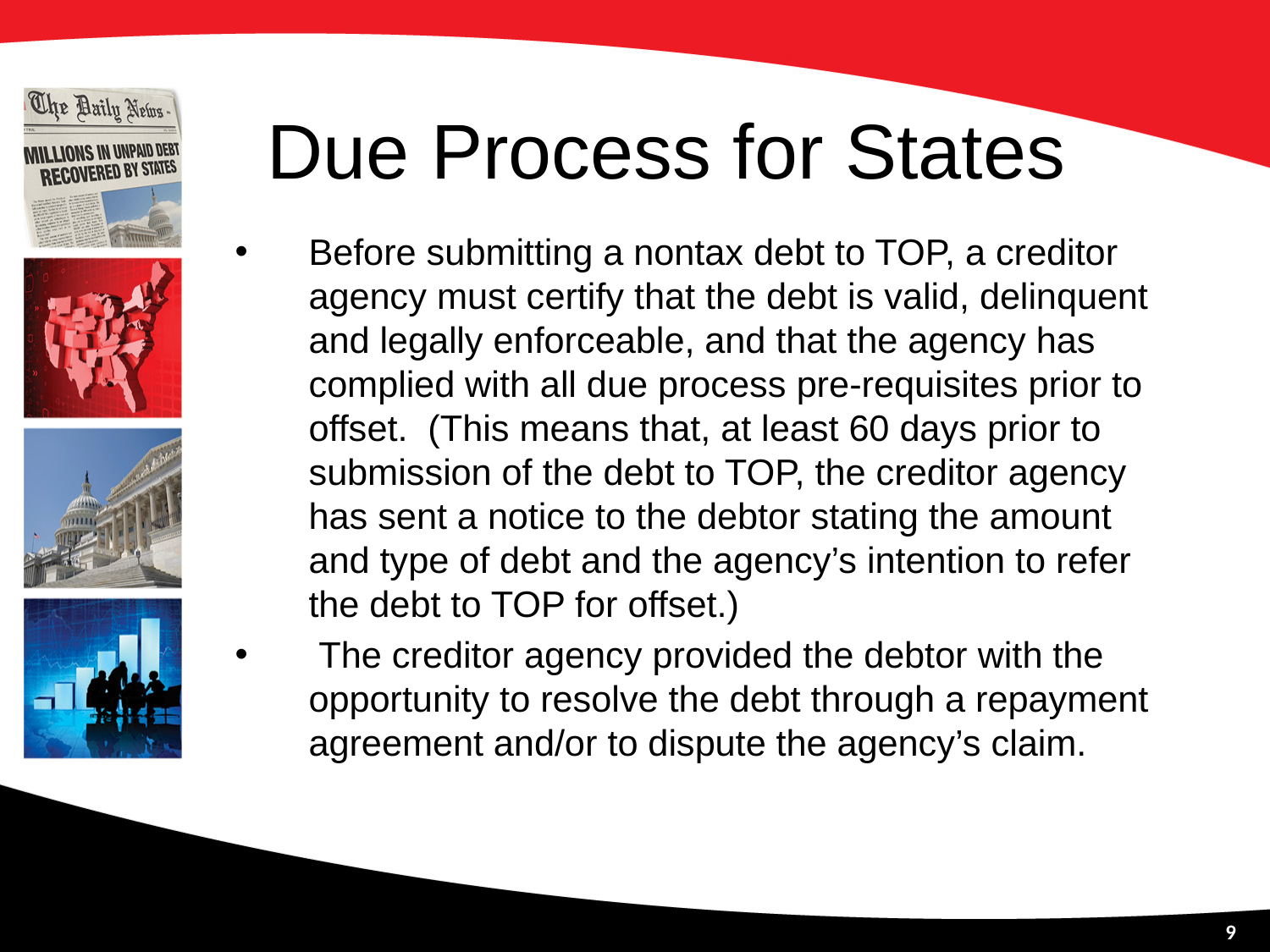

# Due Process for States
Before submitting a nontax debt to TOP, a creditor agency must certify that the debt is valid, delinquent and legally enforceable, and that the agency has complied with all due process pre-requisites prior to offset.  (This means that, at least 60 days prior to submission of the debt to TOP, the creditor agency has sent a notice to the debtor stating the amount and type of debt and the agency’s intention to refer the debt to TOP for offset.)
 The creditor agency provided the debtor with the opportunity to resolve the debt through a repayment agreement and/or to dispute the agency’s claim.

9